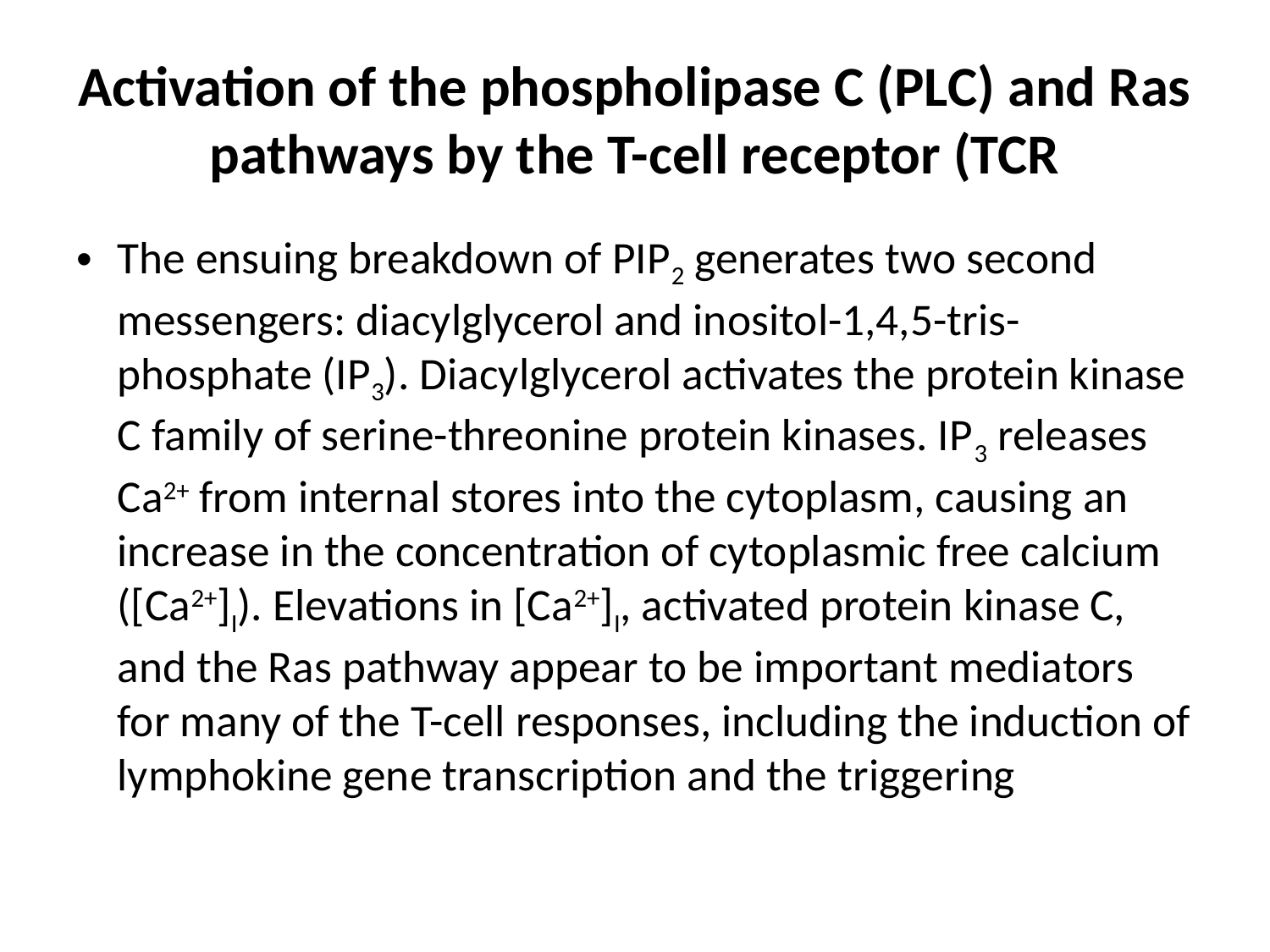

# Activation of the phospholipase C (PLC) and Ras pathways by the T-cell receptor (TCR
The ensuing breakdown of PIP2 generates two second messengers: diacylglycerol and inositol-1,4,5-tris-phosphate (IP3). Diacylglycerol activates the protein kinase C family of serine-threonine protein kinases. IP3 releases Ca2+ from internal stores into the cytoplasm, causing an increase in the concentration of cytoplasmic free calcium ([Ca2+]I). Elevations in [Ca2+]I, activated protein kinase C, and the Ras pathway appear to be important mediators for many of the T-cell responses, including the induction of lymphokine gene transcription and the triggering